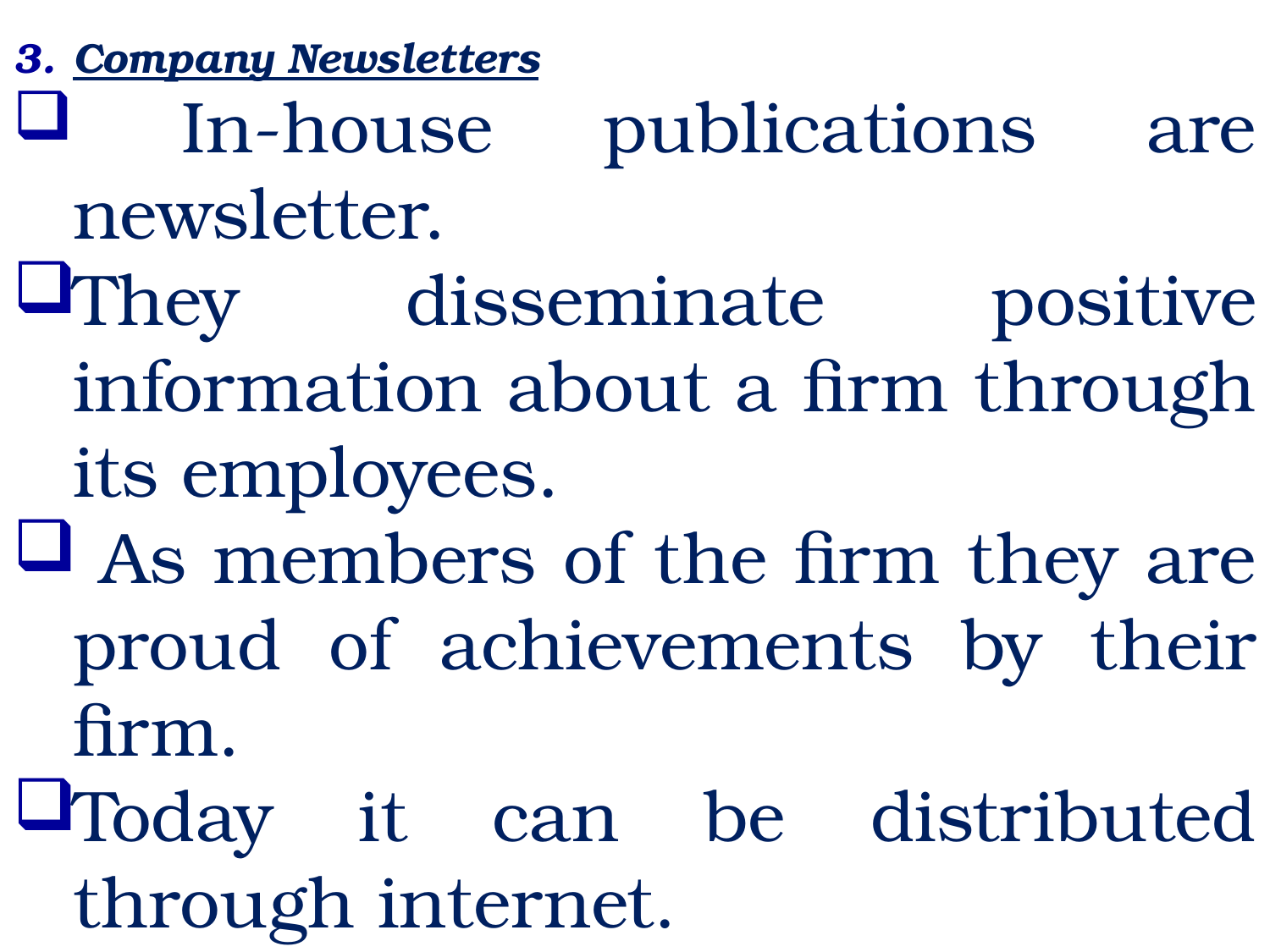

Company Newsletters
 In-house publications are newsletter.
They disseminate positive information about a firm through its employees.
 As members of the firm they are proud of achievements by their firm.
Today it can be distributed through internet.